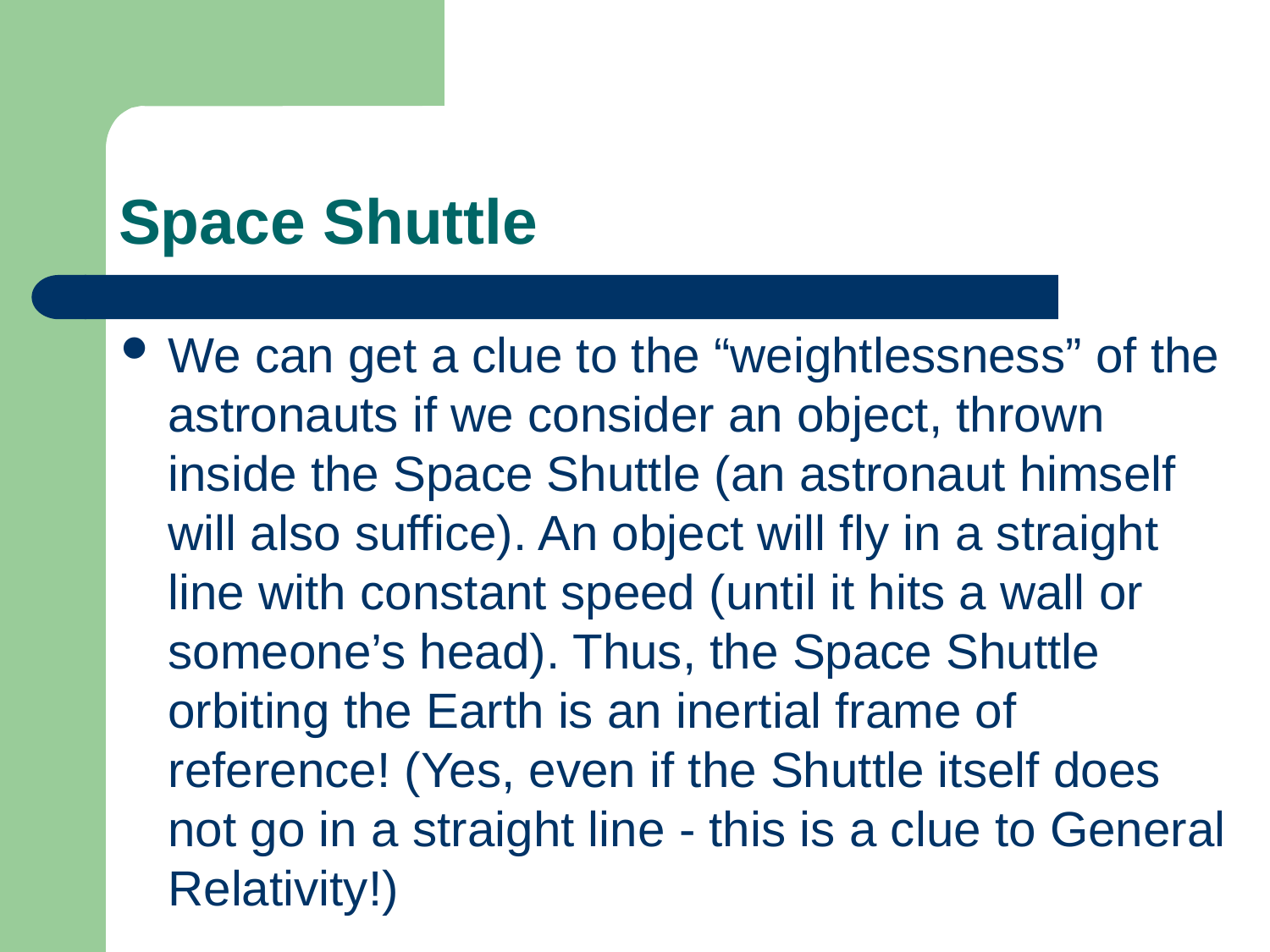

# Space Shuttle
We can get a clue to the “weightlessness” of the astronauts if we consider an object, thrown inside the Space Shuttle (an astronaut himself will also suffice). An object will fly in a straight line with constant speed (until it hits a wall or someone’s head). Thus, the Space Shuttle orbiting the Earth is an inertial frame of reference! (Yes, even if the Shuttle itself does not go in a straight line - this is a clue to General Relativity!)